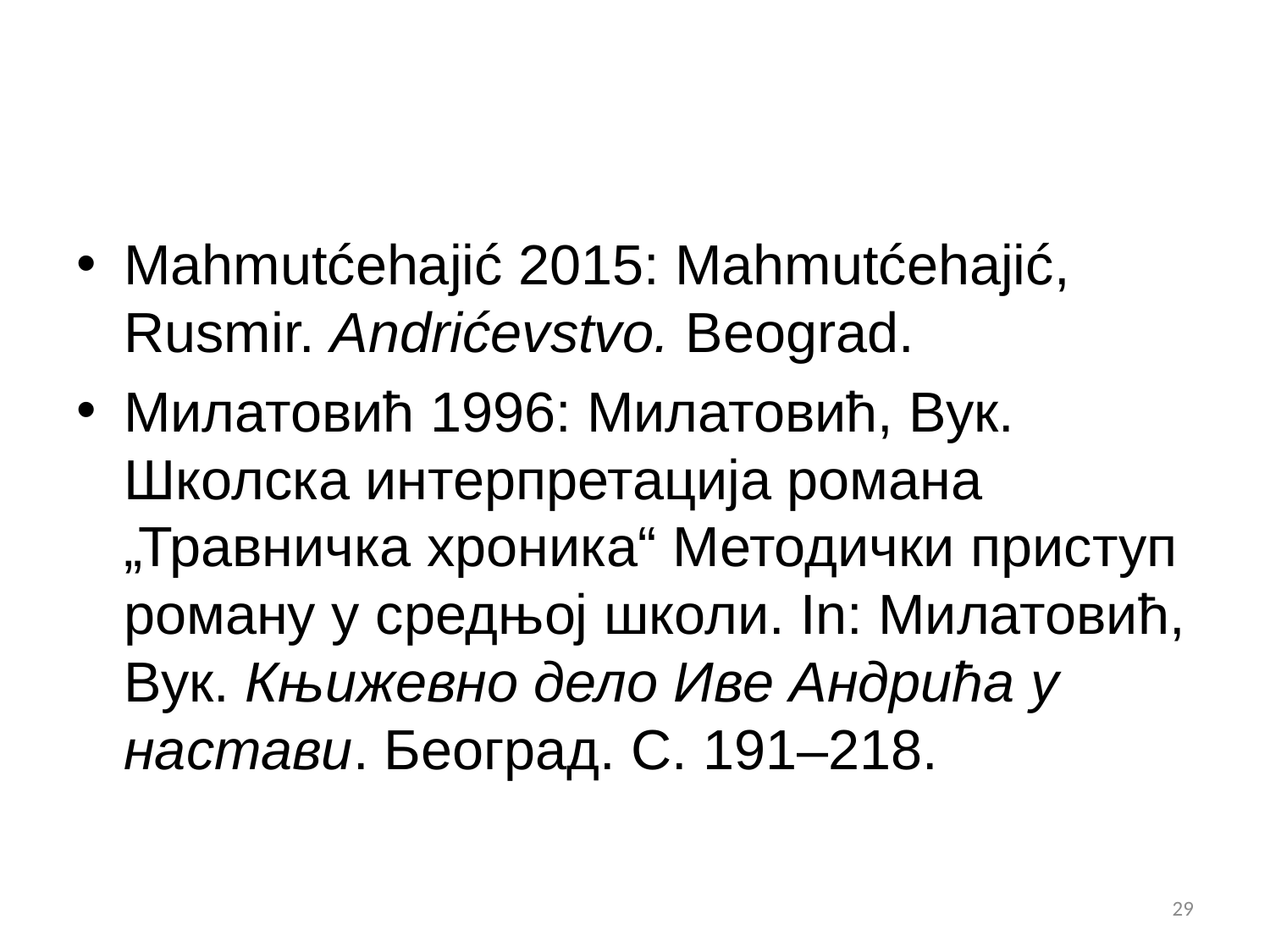

#
Mahmutćehajić 2015: Mahmutćehajić, Rusmir. Andrićevstvo. Beograd.
Милатовић 1996: Милатовић, Вук. Школска интерпретација романа „Травничка хроника“ Методички приступ роману у средњој школи. In: Милатовић, Вук. Књижевно дело Иве Андрића у настави. Београд. С. 191–218.

29